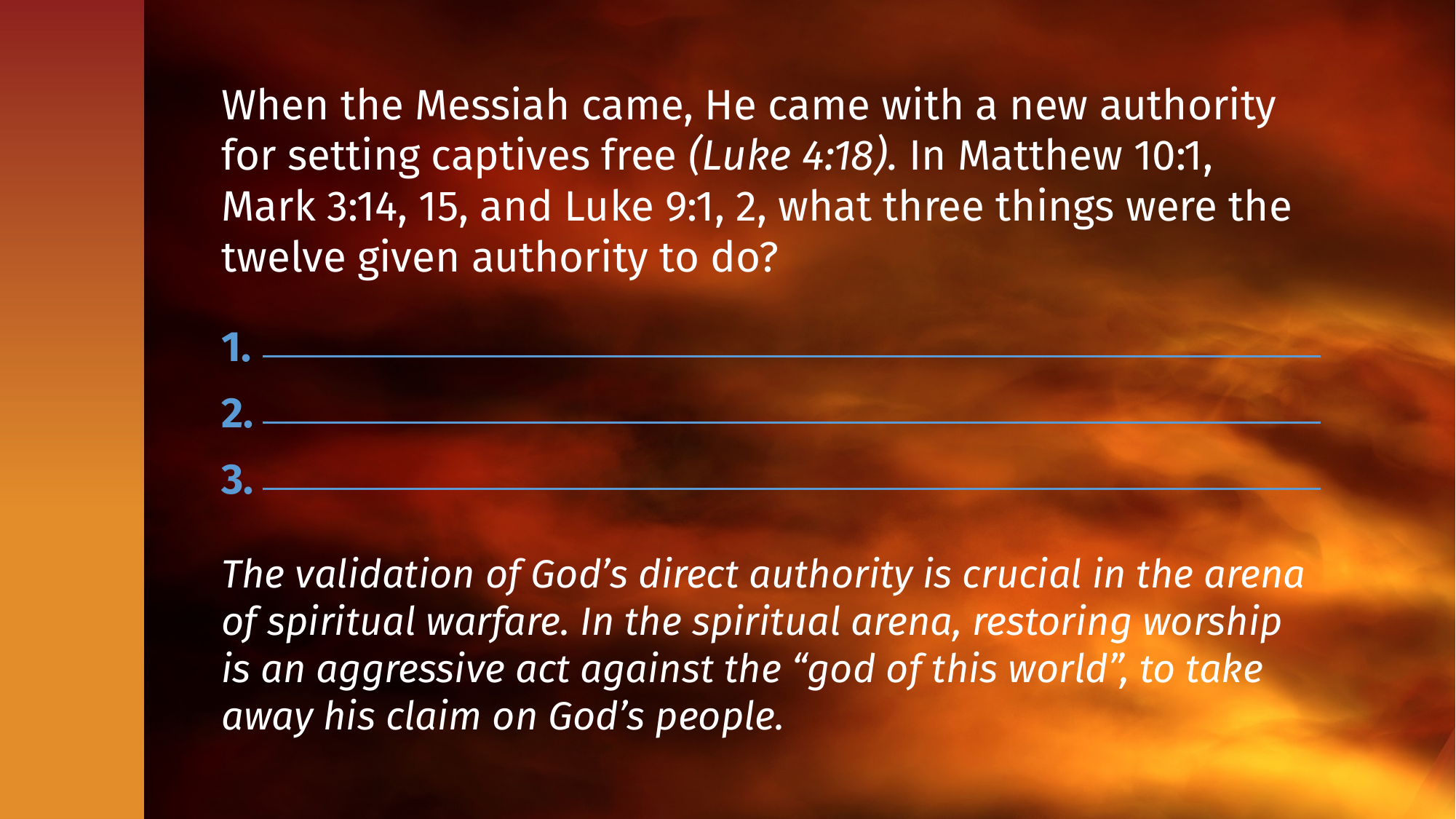

When the Messiah came, He came with a new authority for setting captives free (Luke 4:18). In Matthew 10:1, Mark 3:14, 15, and Luke 9:1, 2, what three things were the twelve given authority to do?
1.
2.
3.
The validation of God’s direct authority is crucial in the arena of spiritual warfare. In the spiritual arena, restoring worship is an aggressive act against the “god of this world”, to take away his claim on God’s people.